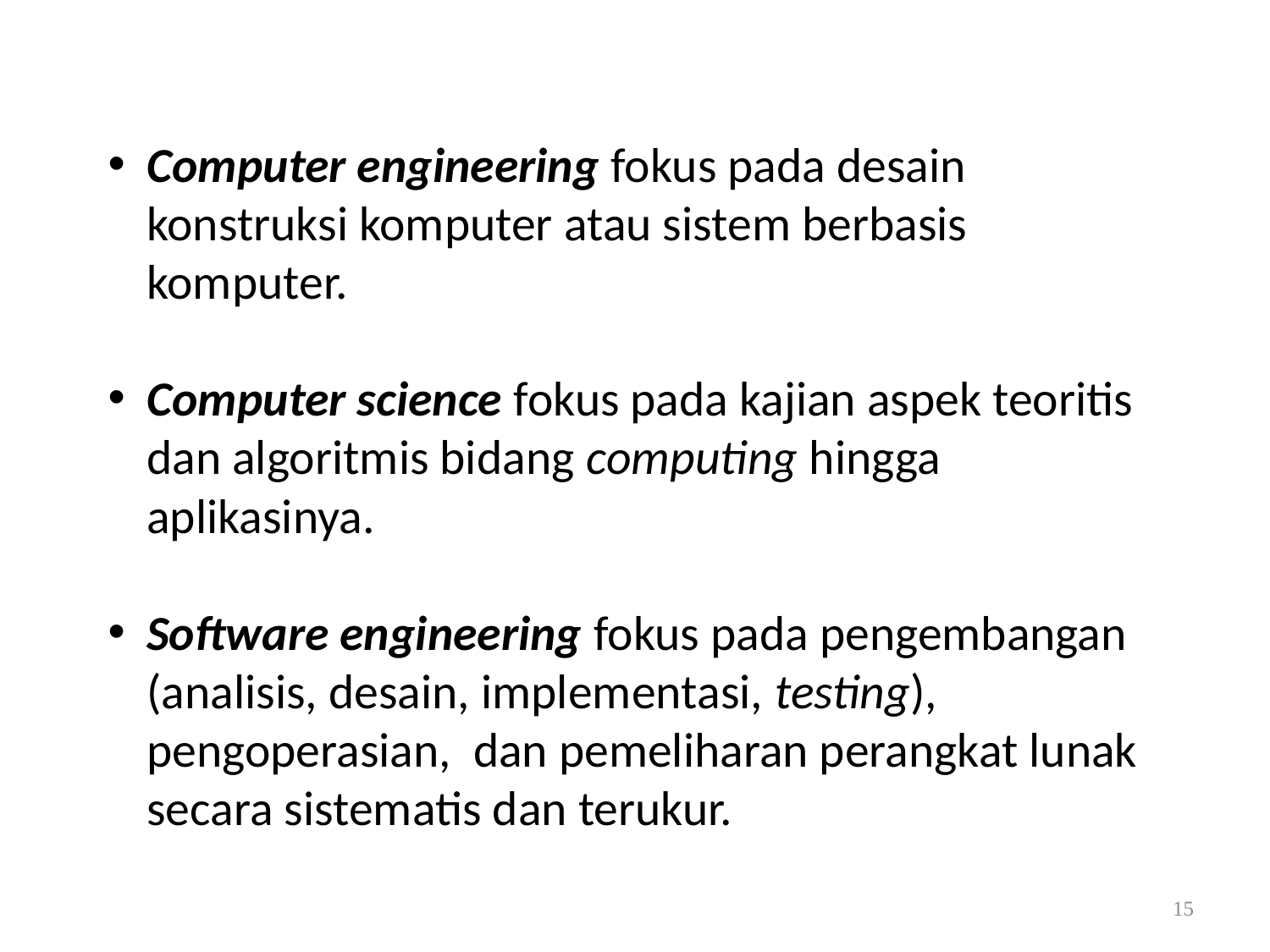

Computer engineering fokus pada desain konstruksi komputer atau sistem berbasis komputer.

Computer science fokus pada kajian aspek teoritis dan algoritmis bidang computing hingga aplikasinya.

Software engineering fokus pada pengembangan (analisis, desain, implementasi, testing), pengoperasian,  dan pemeliharan perangkat lunak secara sistematis dan terukur.

15